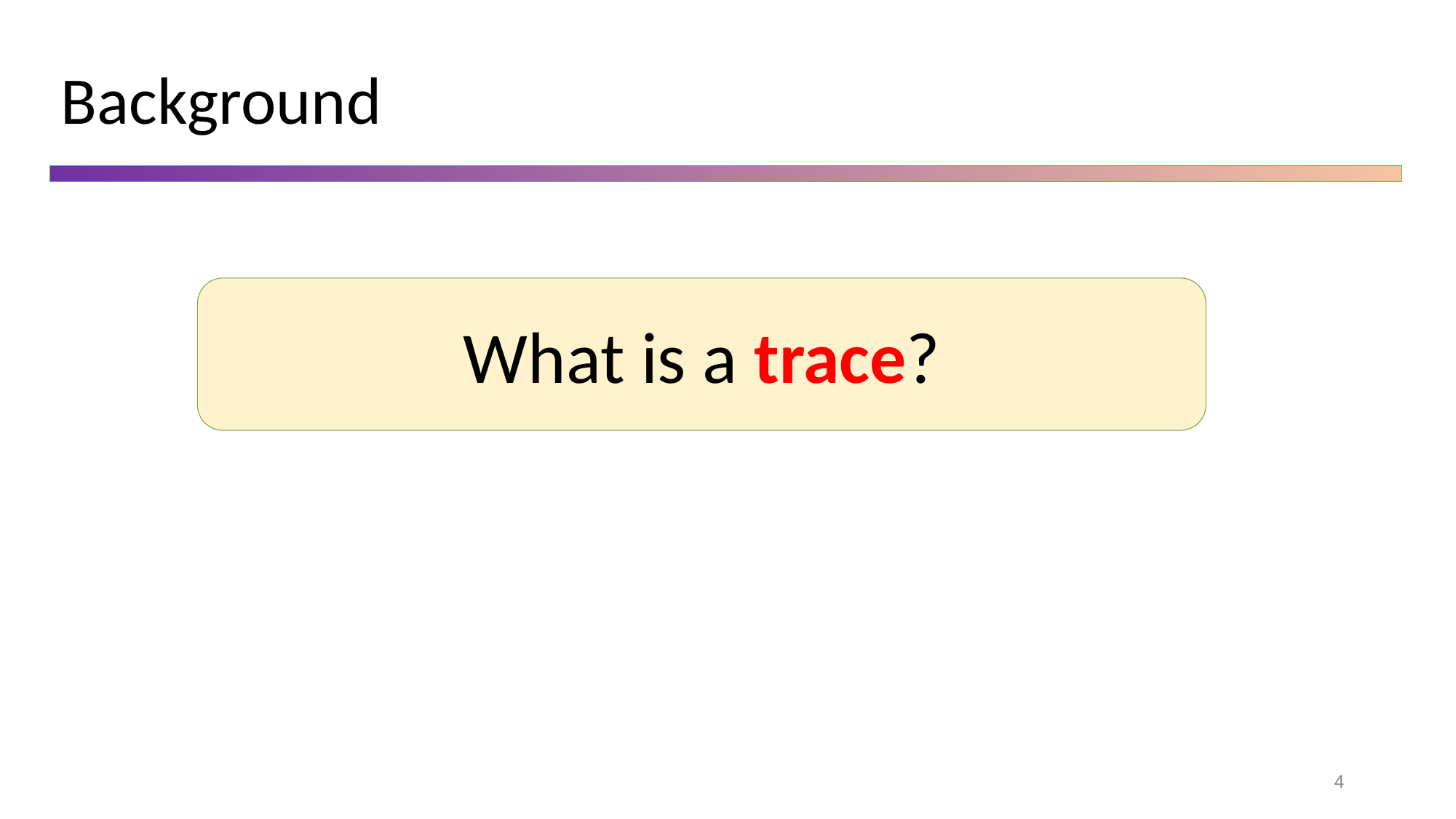

# Background
What is a trace?
4